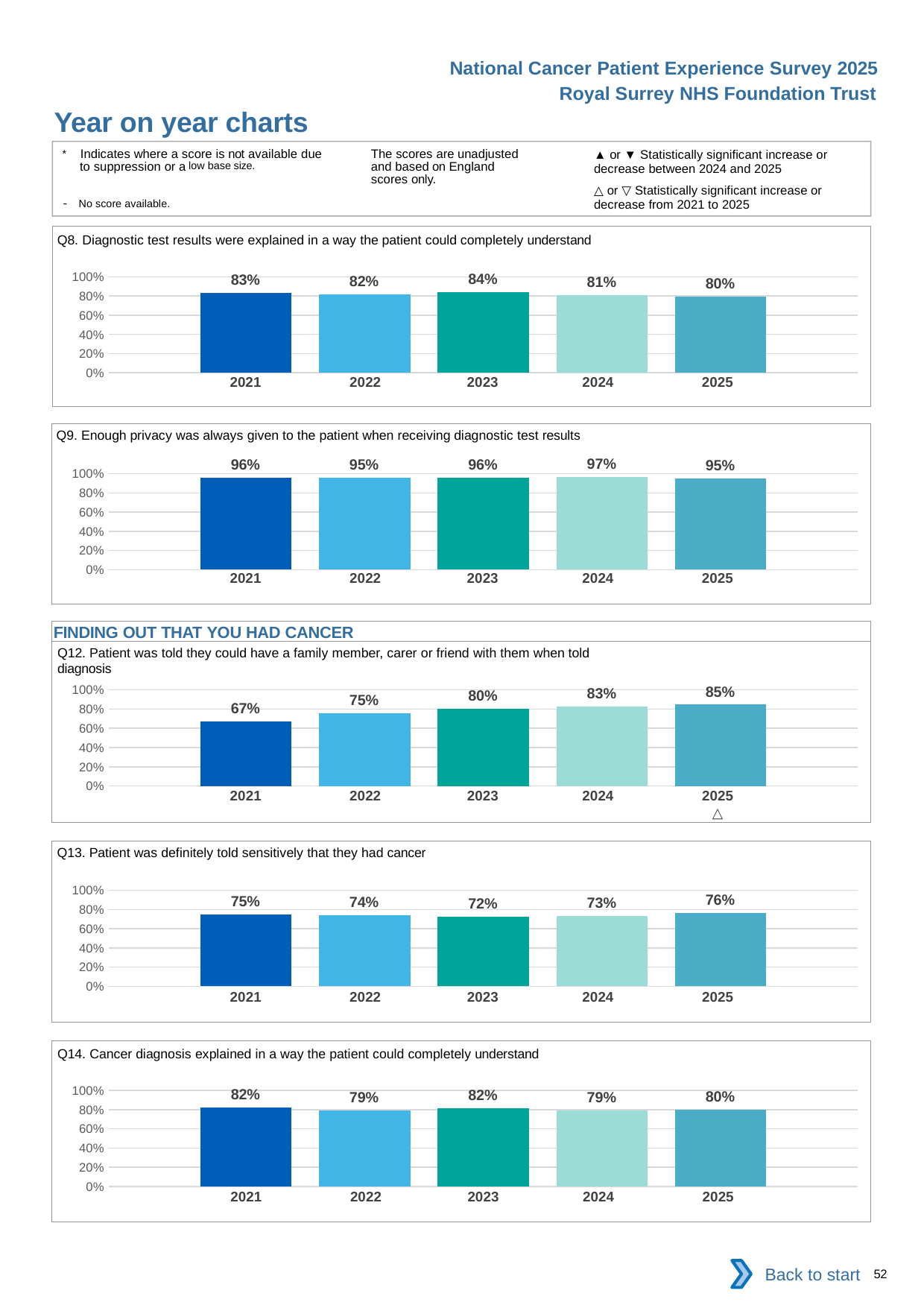

National Cancer Patient Experience Survey 2025
Royal Surrey NHS Foundation Trust
Year on year charts (2)

The scores are unadjusted and based on England scores only.
*  Indicates where a score is not available due to suppression or a low base size.
- No score available.
▲ or ▼ Statistically significant increase or decrease between 2024 and 2025
△ or ▽ Statistically significant increase or decrease from 2021 to 2025
Q8. Diagnostic test results were explained in a way the patient could completely understand

### Chart

| Category | 2021 | 2022 | 2023 | 2024 | 2025 |
|---|---|---|---|---|---|
| Category 1 | 0.8290909 | 0.8170478 | 0.8359133 | 0.8078902 | 0.7960289 |
| 2021 | 2022 | 2023 | 2024 | 2025 |
| --- | --- | --- | --- | --- |
|  |  |  |  |  |
Q9. Enough privacy was always given to the patient when receiving diagnostic test results

### Chart

| Category | 2021 | 2022 | 2023 | 2024 | 2025 |
|---|---|---|---|---|---|
| Category 1 | 0.9563636 | 0.954262 | 0.9595016 | 0.9654577 | 0.9510869 |
| 2021 | 2022 | 2023 | 2024 | 2025 |
| --- | --- | --- | --- | --- |
|  |  |  |  |  |
FINDING OUT THAT YOU HAD CANCER
Q12. Patient was told they could have a family member, carer or friend with them when told diagnosis

### Chart

| Category | 2021 | 2022 | 2023 | 2024 | 2025 |
|---|---|---|---|---|---|
| Category 1 | 0.6737357 | 0.752495 | 0.8039216 | 0.8280467 | 0.8456261 |
| 2021 | 2022 | 2023 | 2024 | 2025 |
| --- | --- | --- | --- | --- |
|  |  |  |  | △ |
Q13. Patient was definitely told sensitively that they had cancer

### Chart

| Category | 2021 | 2022 | 2023 | 2024 | 2025 |
|---|---|---|---|---|---|
| Category 1 | 0.74613 | 0.7387387 | 0.7238806 | 0.7300151 | 0.7620529 |
| 2021 | 2022 | 2023 | 2024 | 2025 |
| --- | --- | --- | --- | --- |
|  |  |  |  |  |
Q14. Cancer diagnosis explained in a way the patient could completely understand

### Chart

| Category | 2021 | 2022 | 2023 | 2024 | 2025 |
|---|---|---|---|---|---|
| Category 1 | 0.8232558 | 0.7910714 | 0.8170426 | 0.7907324 | 0.7987616 |
| 2021 | 2022 | 2023 | 2024 | 2025 |
| --- | --- | --- | --- | --- |
|  |  |  |  |  |
Back to start

52